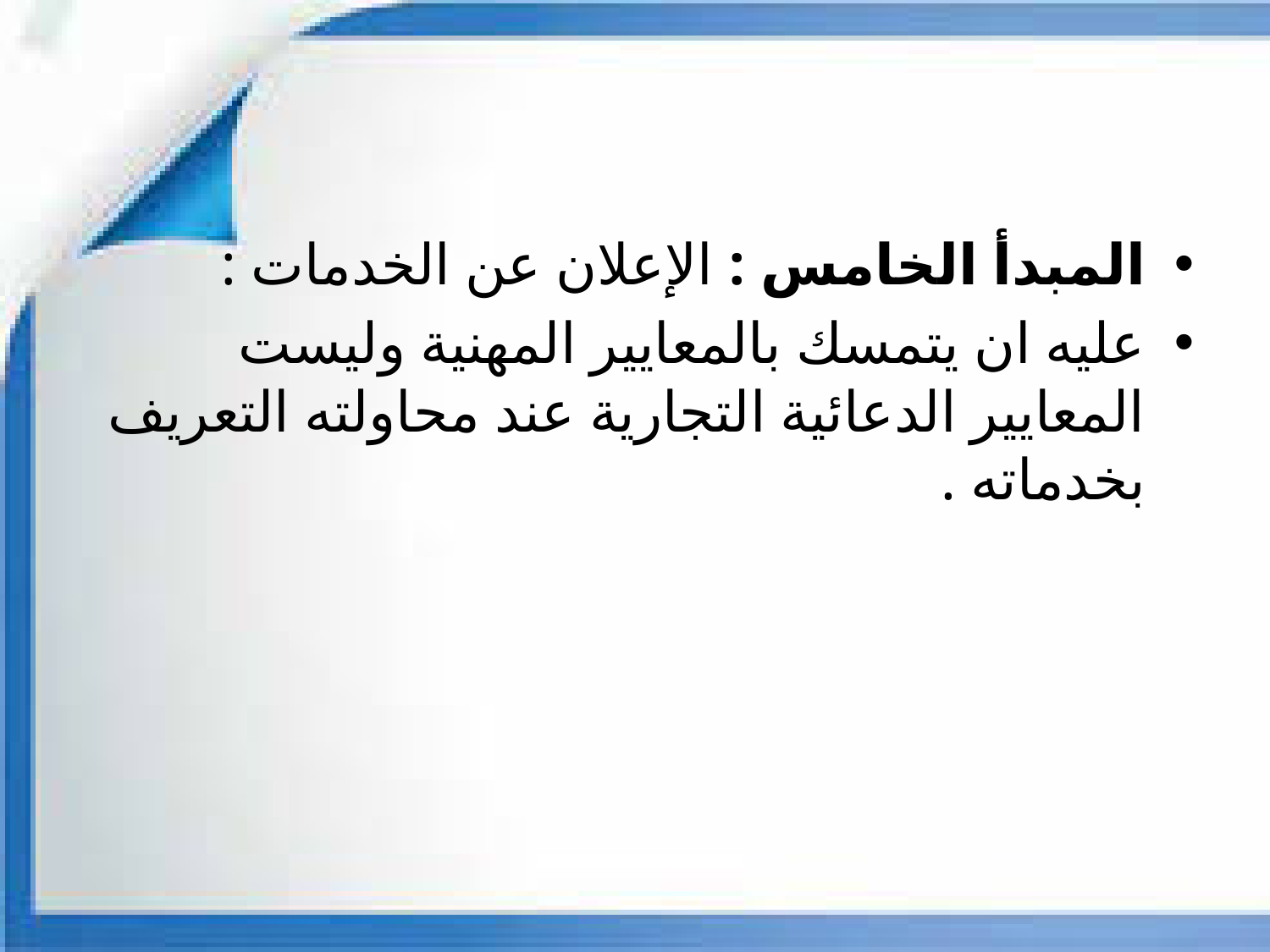

المبدأ الخامس : الإعلان عن الخدمات :
عليه ان يتمسك بالمعايير المهنية وليست المعايير الدعائية التجارية عند محاولته التعريف بخدماته .